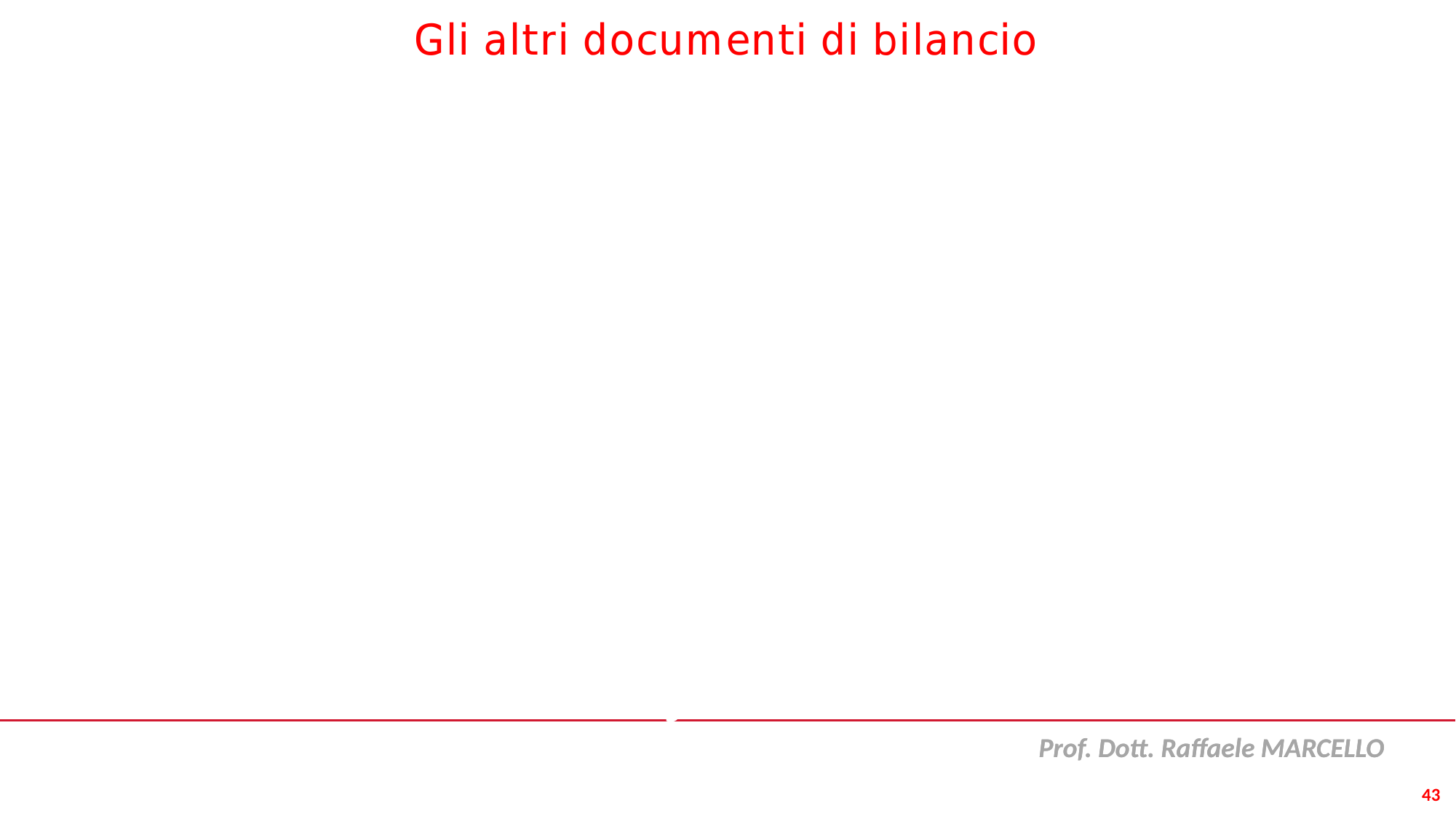

# Gli altri documenti di bilancio
Fermo restando le indicazioni richieste dal terzo, quarto e quinto comma dell’articolo 2423, dal secondo e quinto comma dell’articolo 2423-ter, dal secondo comma dell’articolo 2424, dal primo comma, numeri 4) e 6), dell’articolo 2426, la nota integrativa fornisce le indicazioni richieste dal primo comma dell’articolo 2427, numeri 1), 2), 6), per quest’ultimo limitatamente ai soli debiti senza indicazione della ripartizione geografica, 8), 9), 13), 15), per quest’ultimo anche omettendo la ripartizione per categoria, 16), 22-bis), 22-ter), per quest’ultimo anche omettendo le indicazioni riguardanti gli effetti patrimoniali, finanziari ed economici, 22-quater), 22-sexies), per quest’ultimo anche omettendo l’indicazione del luogo in cui è disponibile la copia del bilancio consolidato, nonché dal primo comma dell’articolo 2427-bis, numero 1).
Qualora le società indicate nel primo comma forniscano nella nota integrativa le informazioni richieste dai numeri 3) e 4) dell'articolo 2428, esse sono esonerate dalla redazione della relazione sulla gestione.

43